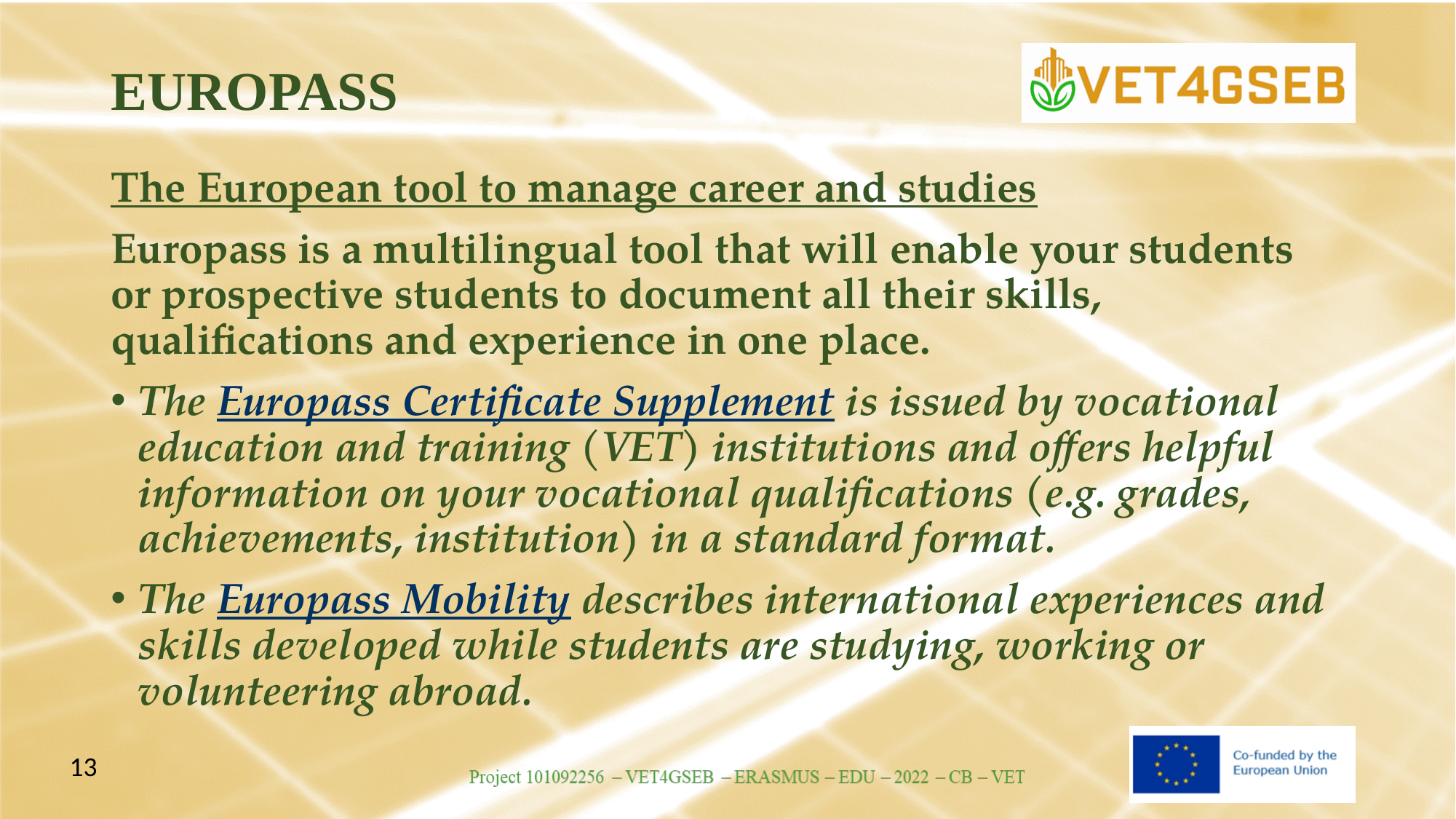

# EUROPASS
The European tool to manage career and studies
Europass is a multilingual tool that will enable your students or prospective students to document all their skills, qualifications and experience in one place.
The Europass Certificate Supplement is issued by vocational education and training (VET) institutions and offers helpful information on your vocational qualifications (e.g. grades, achievements, institution) in a standard format.
The Europass Mobility describes international experiences and skills developed while students are studying, working or volunteering abroad.